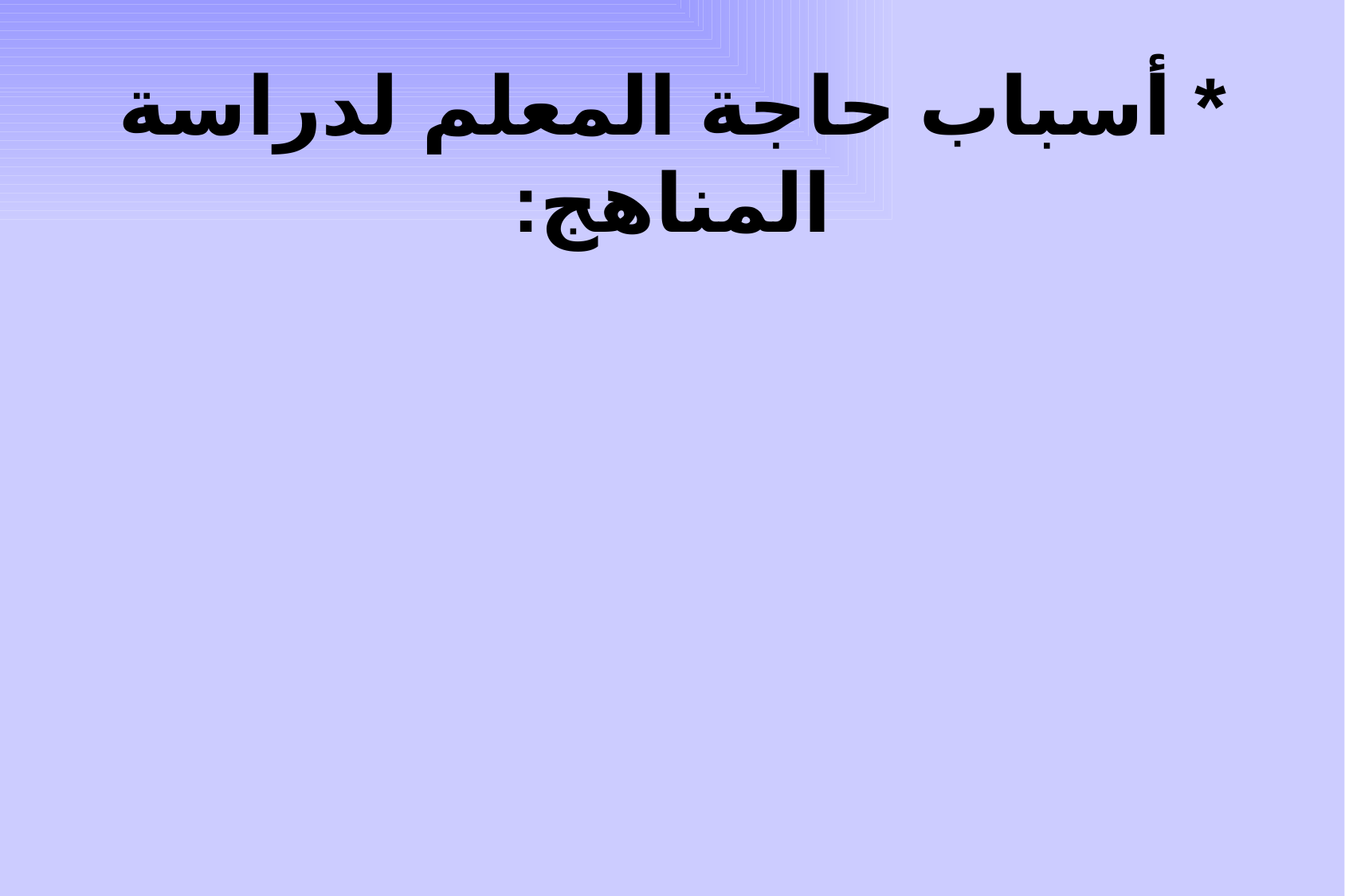

# * أسباب حاجة المعلم لدراسة المناهج:
1 – المعلم الكفء يجب أن يكون مدركًا لأهمية كل عنصر من عناصر المنهج، وكيفية تفعيل كل عنصر، وعلاقته بالعناصر الأخرى، حتى تتحقق الأهداف المرجوة.
2 – لما كان بناء المنهج يعتمد على (التلميذ، والمجتمع، والمعرفة، والكون، وهدى الله الذي ينظم العلاقة بين كل هذه العناصر)، لذلك فعلى المعلم أن يكون على وعي وبصيرة بأبعاد ومغزى كل ذلك وقادرًا على السلوك بمقتضاه في المواقف التعليمية.